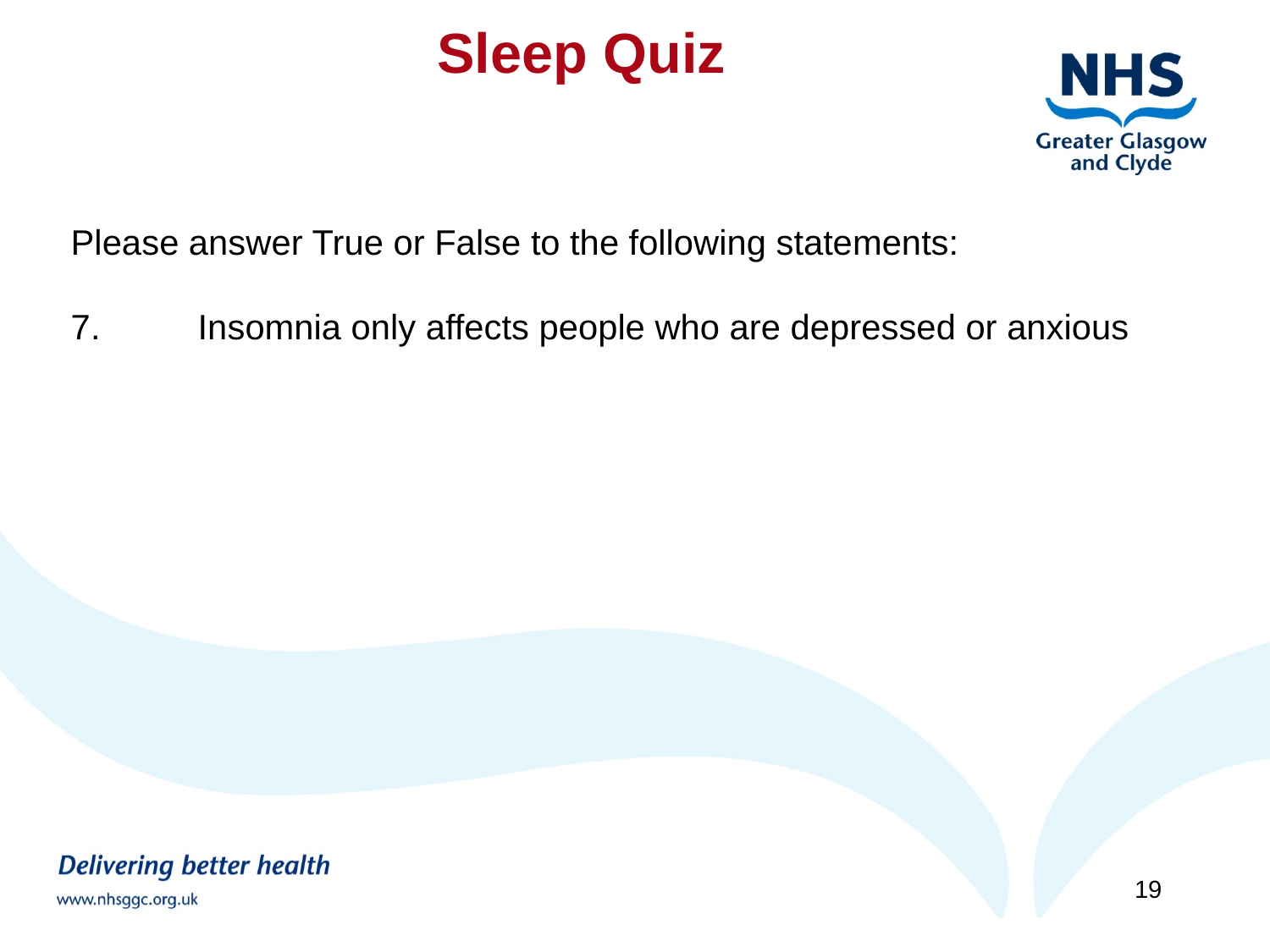

Sleep Quiz

Please answer True or False to the following statements:

7.	Insomnia only affects people who are depressed or anxious

19